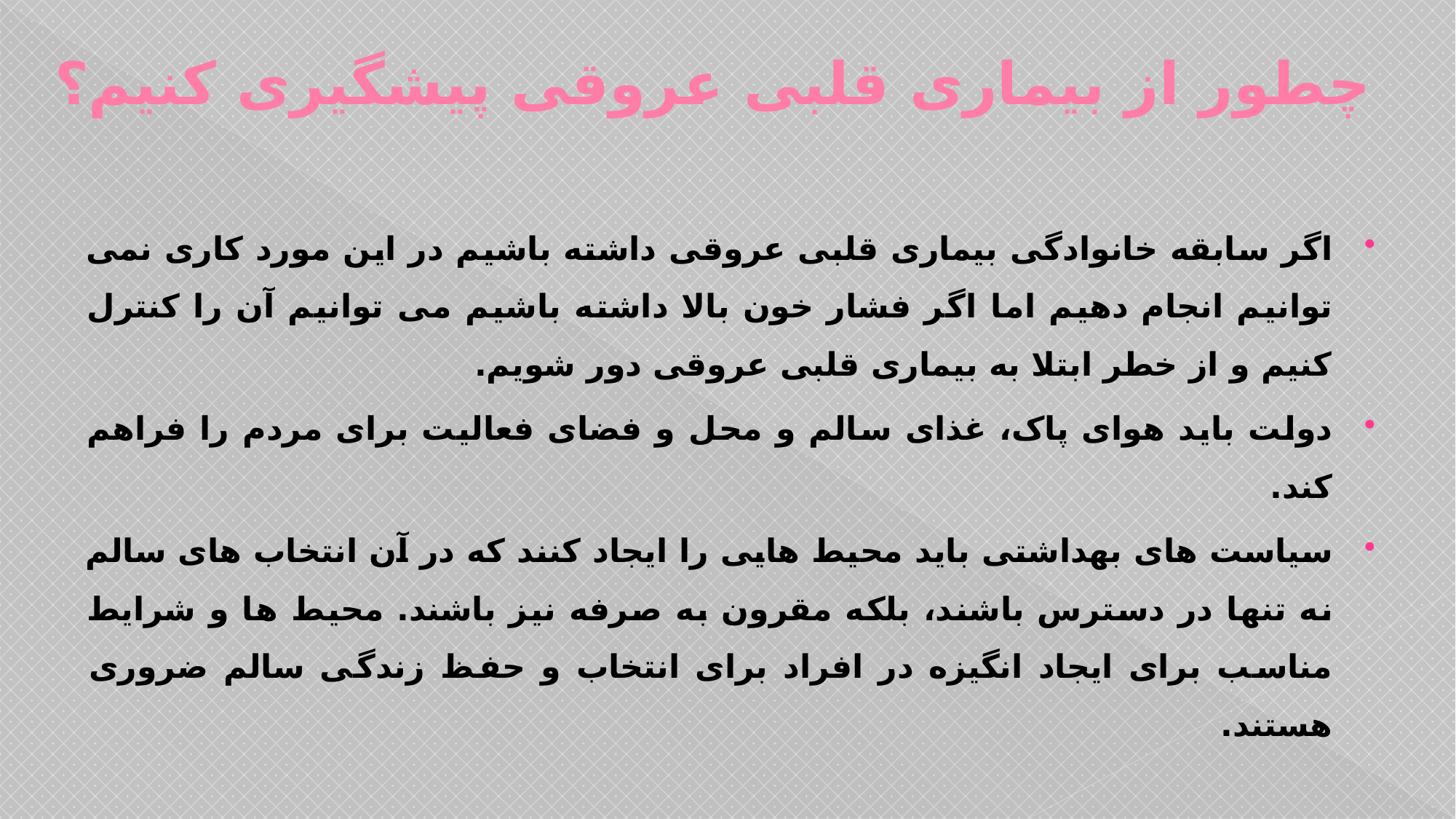

# چطور از بیماری قلبی عروقی پیشگیری کنیم؟
اگر سابقه خانوادگی بیماری قلبی عروقی داشته باشیم در این مورد کاری نمی توانیم انجام دهیم اما اگر فشار خون بالا داشته باشیم می توانیم آن را کنترل کنیم و از خطر ابتلا به بیماری قلبی عروقی دور شویم.
دولت باید هوای پاک، غذای سالم و محل و فضای فعالیت برای مردم را فراهم کند.
سیاست های بهداشتی باید محیط هایی را ایجاد کنند که در آن انتخاب های سالم نه تنها در دسترس باشند، بلکه مقرون به صرفه نیز باشند. محیط ها و شرایط مناسب برای ایجاد انگیزه در افراد برای انتخاب و حفظ زندگی سالم ضروری هستند.